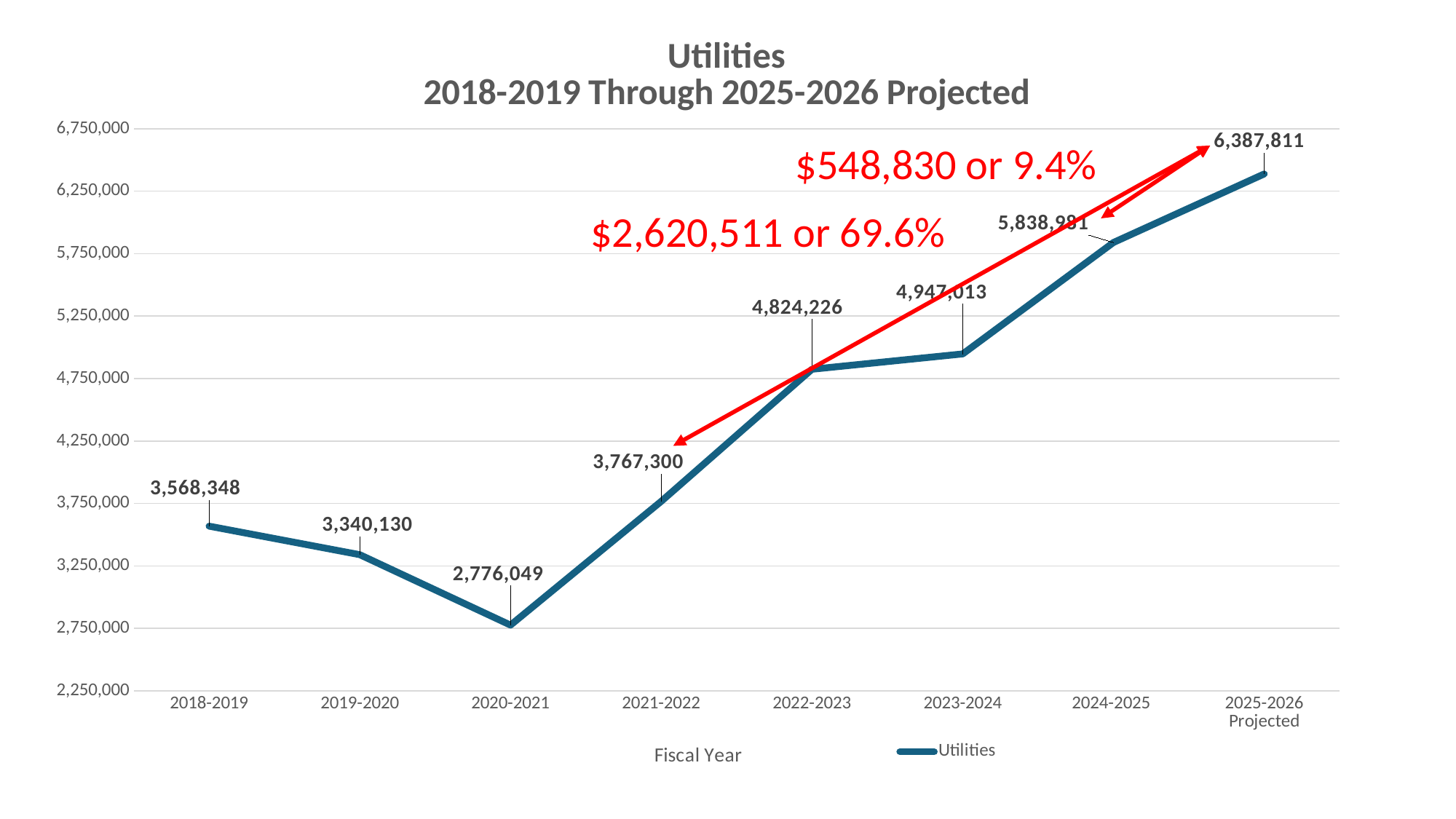

### Chart: Utilities
2018-2019 Through 2025-2026 Projected

| Category | Utilities |
|---|---|
| 2018-2019 | 3568348.0 |
| 2019-2020 | 3340130.0 |
| 2020-2021 | 2776049.0 |
| 2021-2022 | 3767300.0 |
| 2022-2023 | 4824226.0 |
| 2023-2024 | 4947013.0 |
| 2024-2025  | 5838981.0 |
| 2025-2026 Projected | 6387811.0 |
$548,830 or 9.4%
$2,620,511 or 69.6%